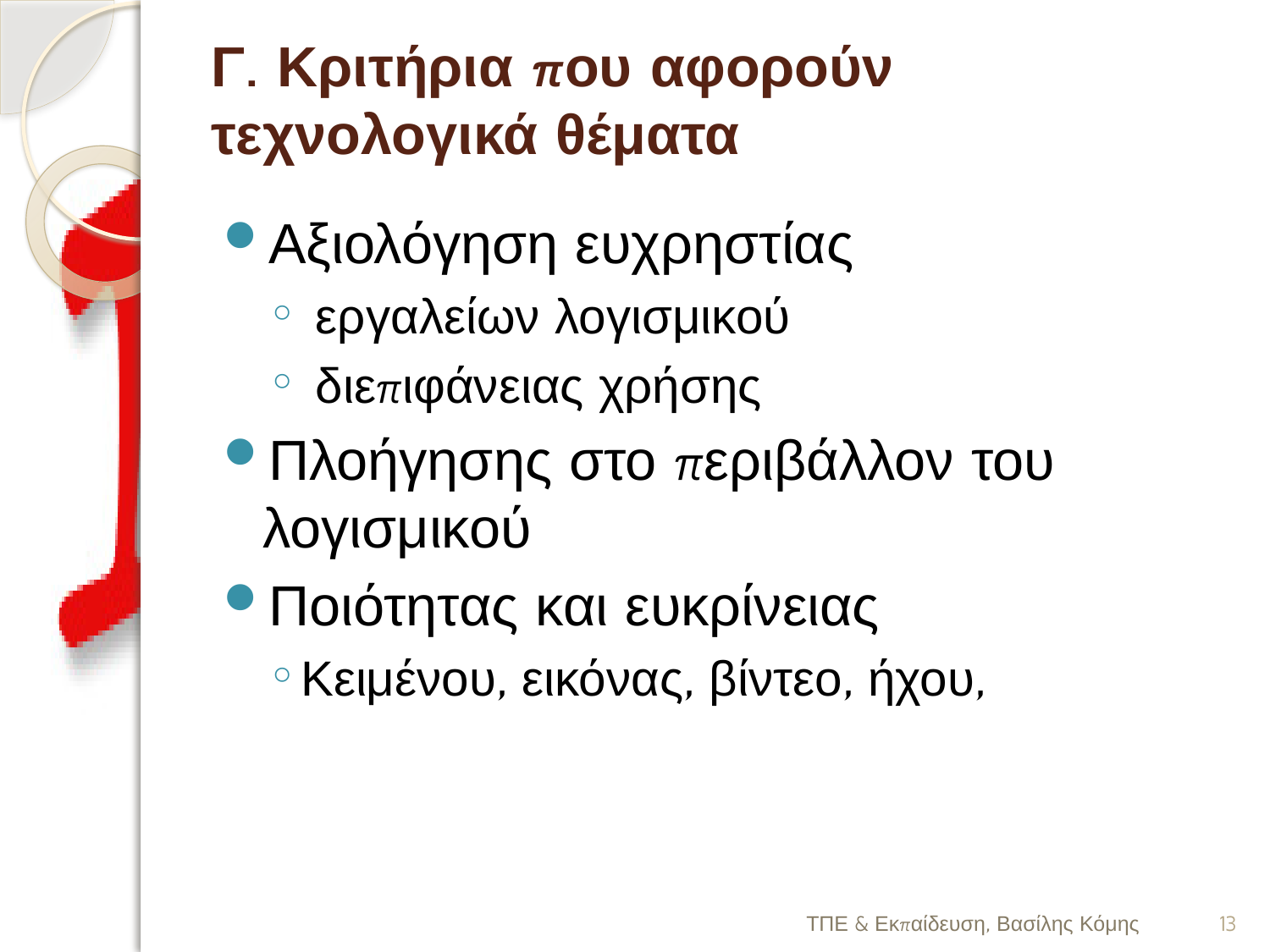

# Γ. Κριτήρια που αφορούν τεχνολογικά θέματα
Αξιολόγηση ευχρηστίας
 εργαλείων λογισμικού
 διεπιφάνειας χρήσης
Πλοήγησης στο περιβάλλον του λογισμικού
Ποιότητας και ευκρίνειας
Κειμένου, εικόνας, βίντεο, ήχου,

ΤΠΕ & Εκπαίδευση, Βασίλης Κόμης
13